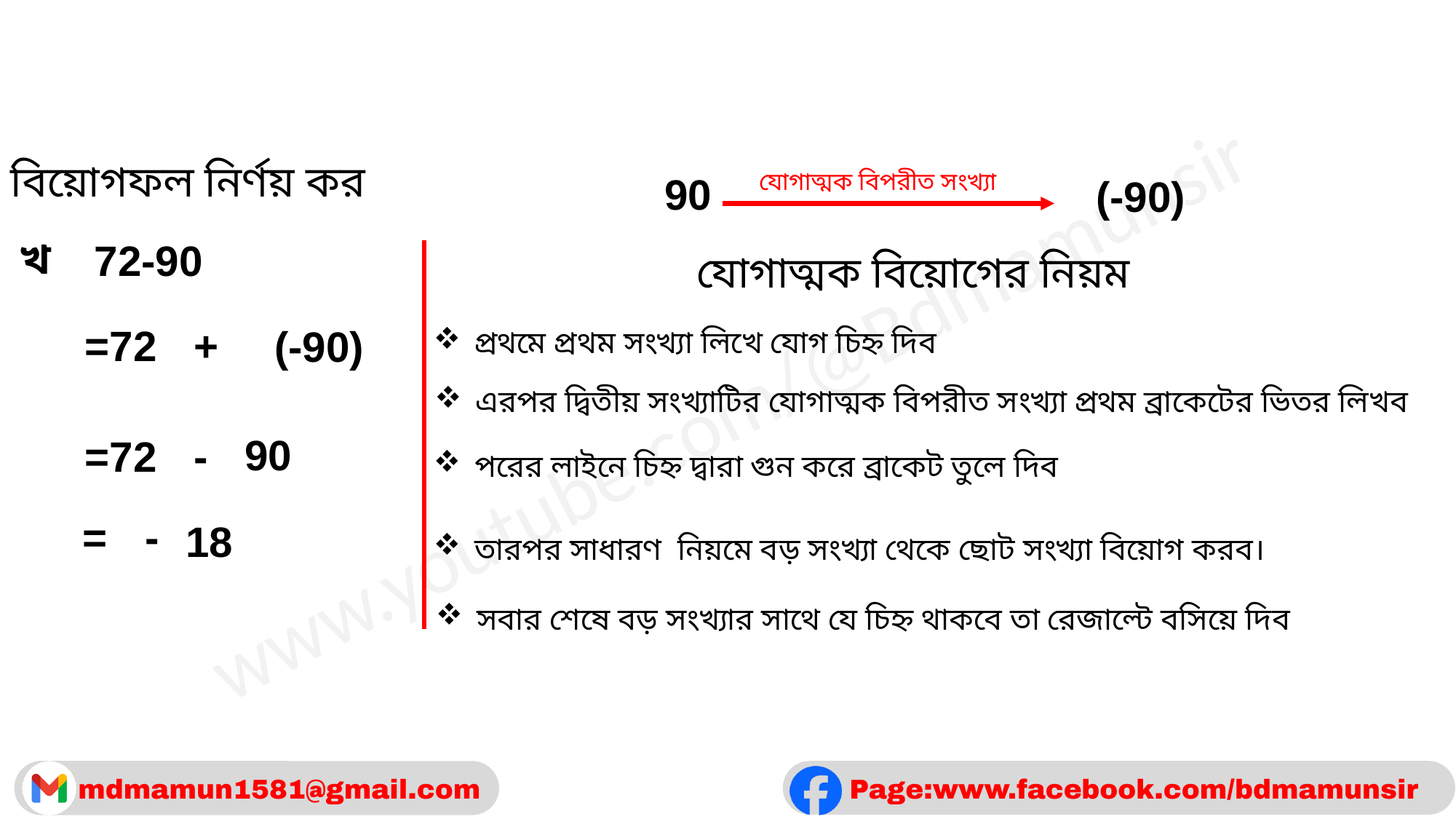

বিয়োগফল নির্ণয় কর
যোগাত্মক বিপরীত সংখ্যা
90
(-90)
খ
72-90
যোগাত্মক বিয়োগের নিয়ম
=72
+
(-90)
প্রথমে প্রথম সংখ্যা লিখে যোগ চিহ্ন দিব
এরপর দ্বিতীয় সংখ্যাটির যোগাত্মক বিপরীত সংখ্যা প্রথম ব্রাকেটের ভিতর লিখব
90
=72
-
পরের লাইনে চিহ্ন দ্বারা গুন করে ব্রাকেট ‍তুলে দিব
=
-
18
তারপর সাধারণ  নিয়মে বড় সংখ্যা থেকে ছোট সংখ্যা বিয়োগ করব।
সবার শেষে বড় সংখ্যার সাথে যে চিহ্ন থাকবে তা রেজাল্টে বসিয়ে দিব